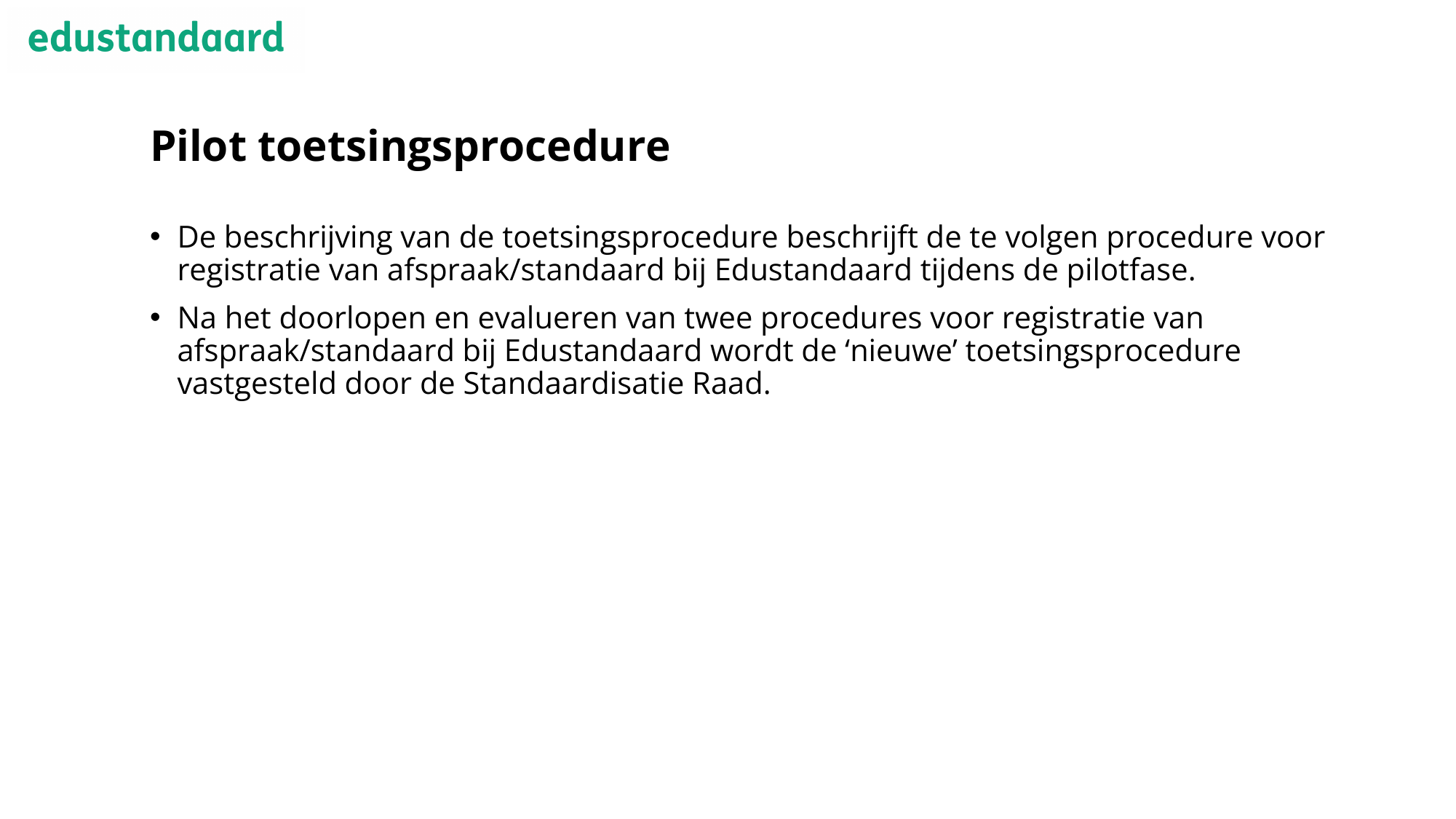

# Pilot toetsingsprocedure
De beschrijving van de toetsingsprocedure beschrijft de te volgen procedure voor  registratie van afspraak/standaard bij Edustandaard tijdens de pilotfase.
Na het doorlopen en evalueren van twee procedures voor registratie van afspraak/standaard bij Edustandaard wordt de ‘nieuwe’ toetsingsprocedure vastgesteld door de Standaardisatie Raad.